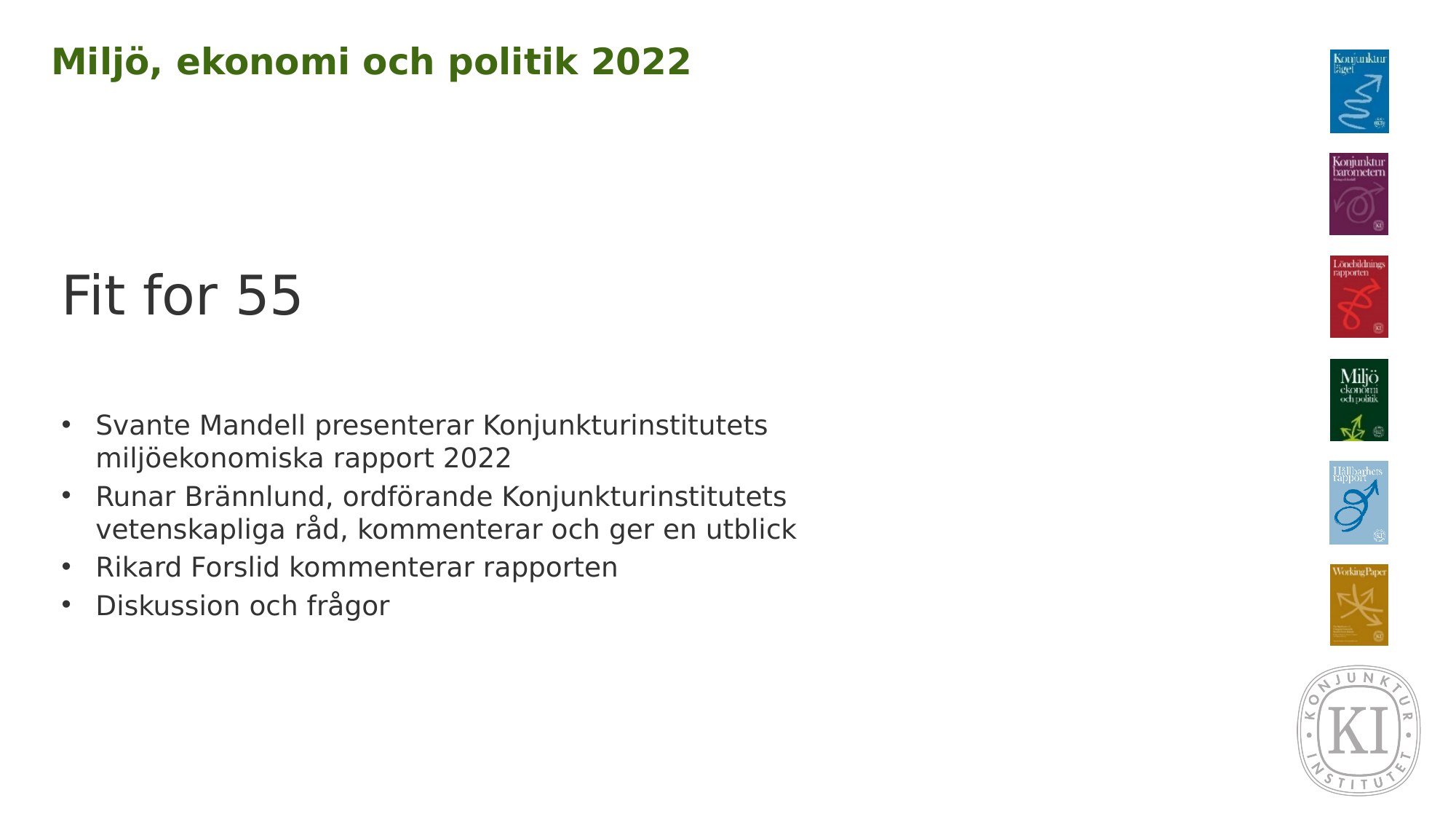

# Miljö, ekonomi och politik 2022
Fit for 55

Svante Mandell presenterar Konjunkturinstitutets miljöekonomiska rapport 2022
Runar Brännlund, ordförande Konjunkturinstitutets vetenskapliga råd, kommenterar och ger en utblick
Rikard Forslid kommenterar rapporten
Diskussion och frågor